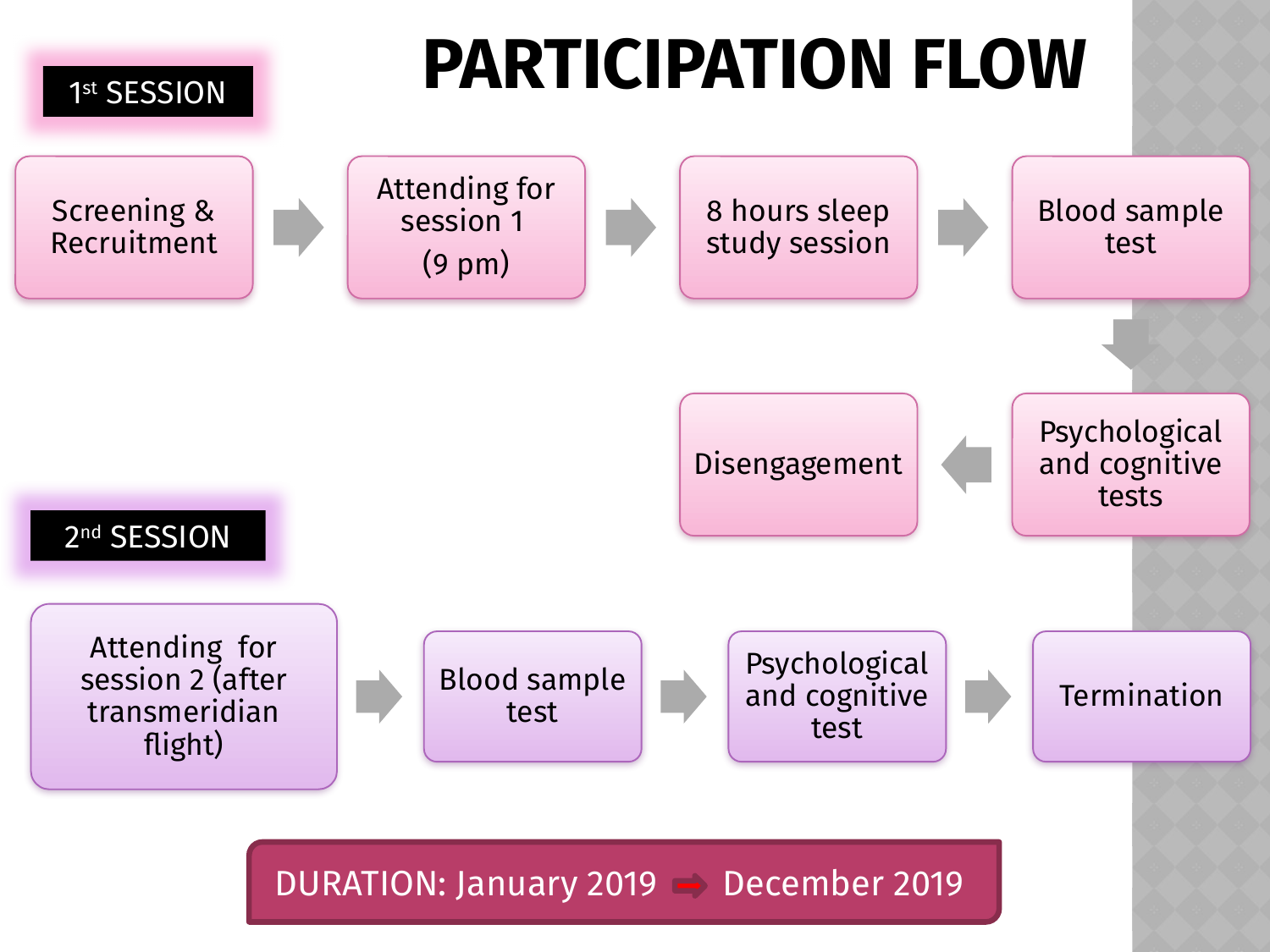

# Participation flow
1st SESSION
Screening & Recruitment

Attending for session 1
(9 pm)

8 hours sleep study session

Blood sample test

Psychological and cognitive tests

Disengagement
Attending  for session 2 (after transmeridian flight)

Blood sample test

Psychological and cognitive test

Termination
2nd SESSION
DURATION: January 2019       December 2019